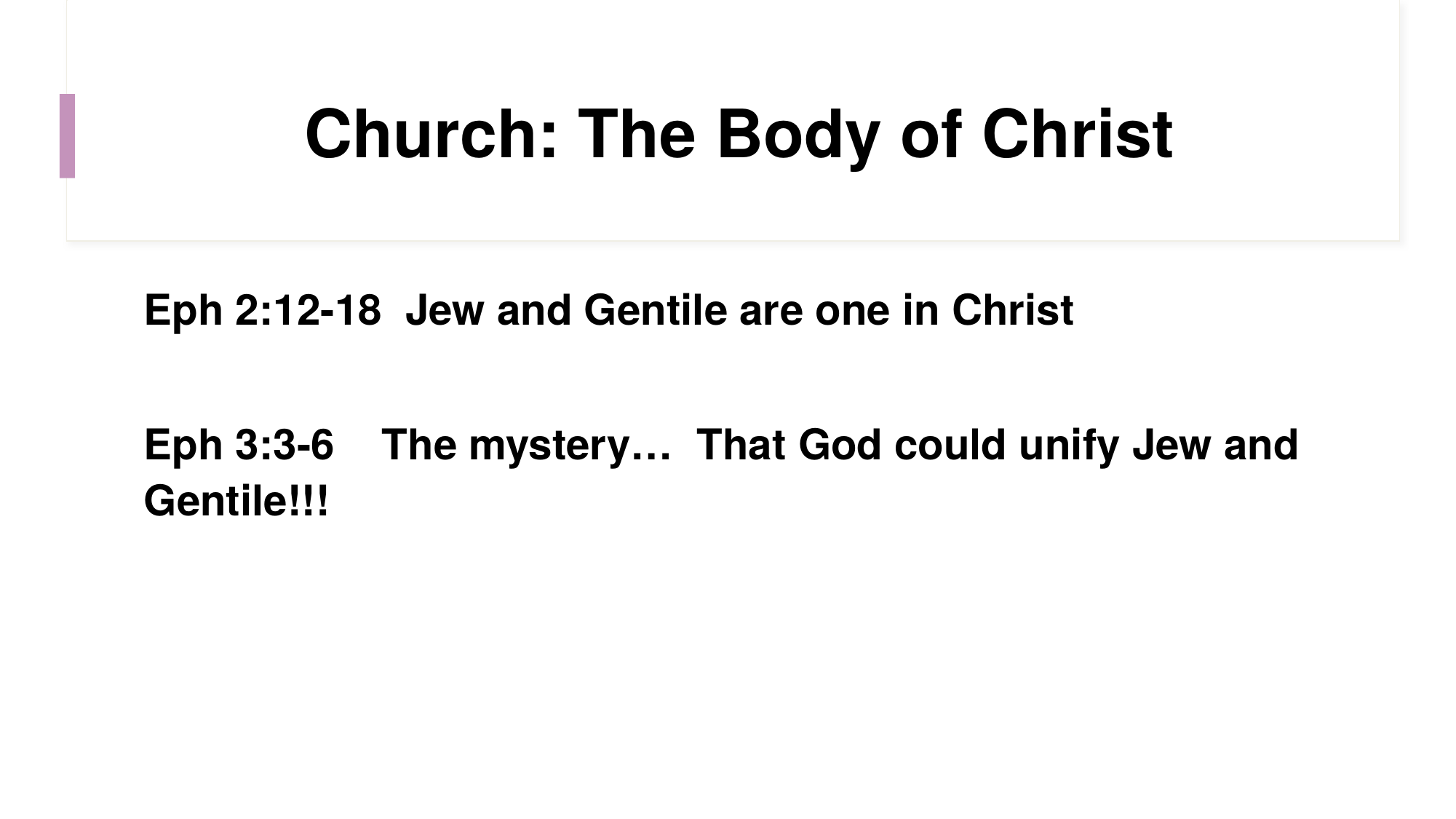

# Church: The Body of Christ
Eph 2:12-18  Jew and Gentile are one in Christ

Eph 3:3-6    The mystery…  That God could unify Jew and Gentile!!!